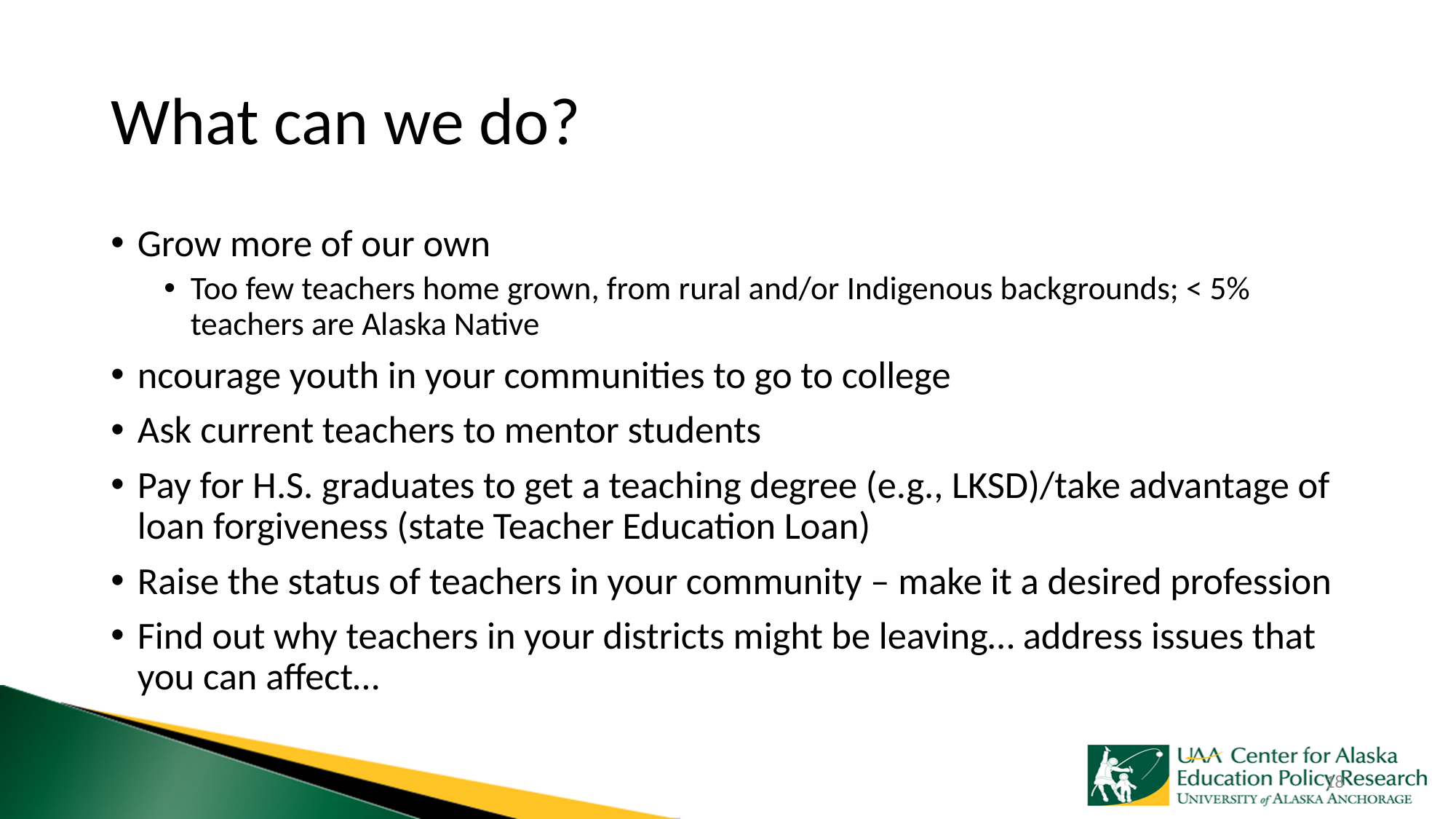

# What can we do?
Grow more of our own
Too few teachers home grown, from rural and/or Indigenous backgrounds; < 5% teachers are Alaska Native
ncourage youth in your communities to go to college
Ask current teachers to mentor students
Pay for H.S. graduates to get a teaching degree (e.g., LKSD)/take advantage of loan forgiveness (state Teacher Education Loan)
Raise the status of teachers in your community – make it a desired profession
Find out why teachers in your districts might be leaving… address issues that you can affect…

18